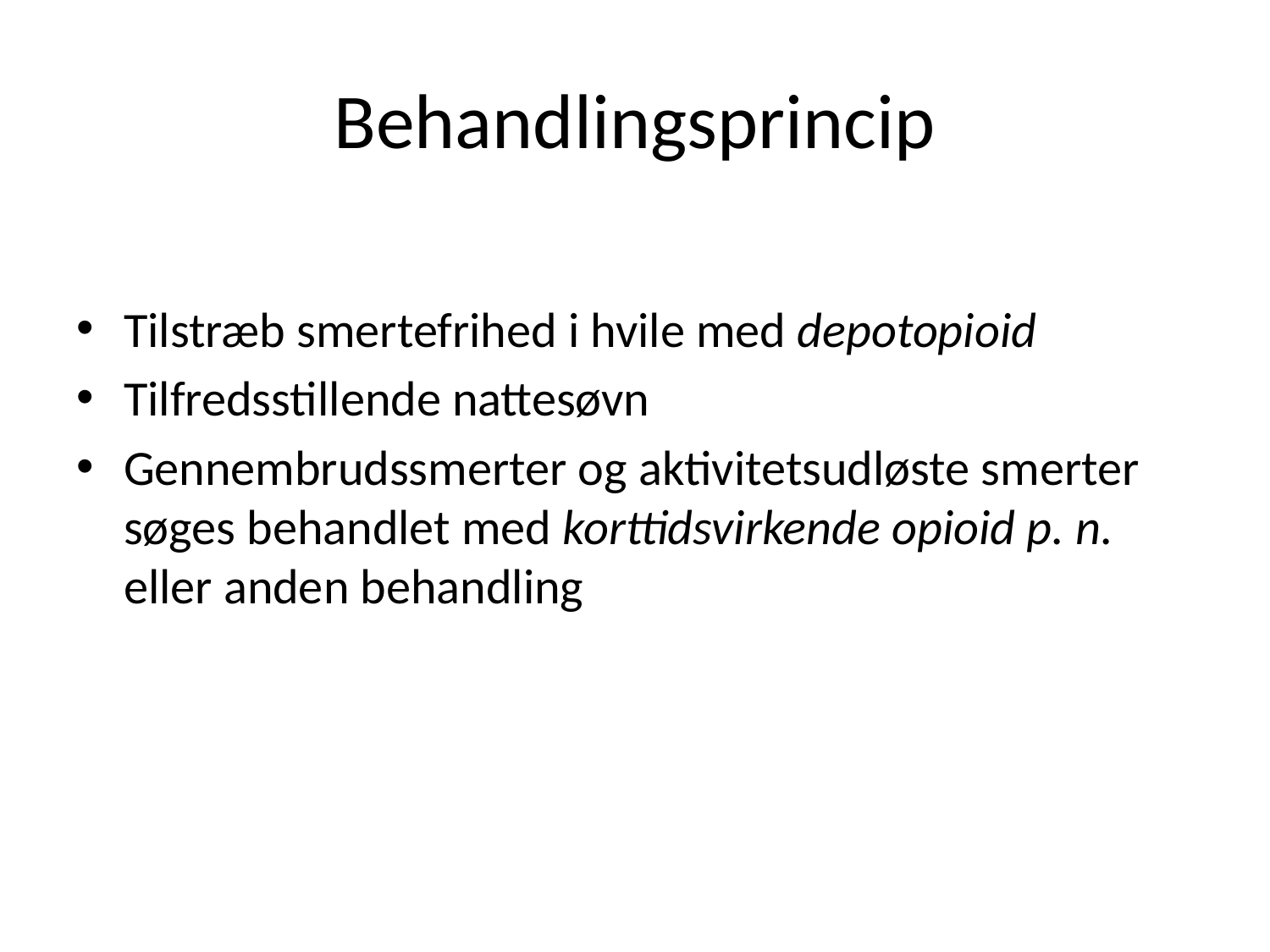

# Behandlingsprincip

Tilstræb smertefrihed i hvile med depotopioid
Tilfredsstillende nattesøvn
Gennembrudssmerter og aktivitetsudløste smerter søges behandlet med korttidsvirkende opioid p. n. eller anden behandling